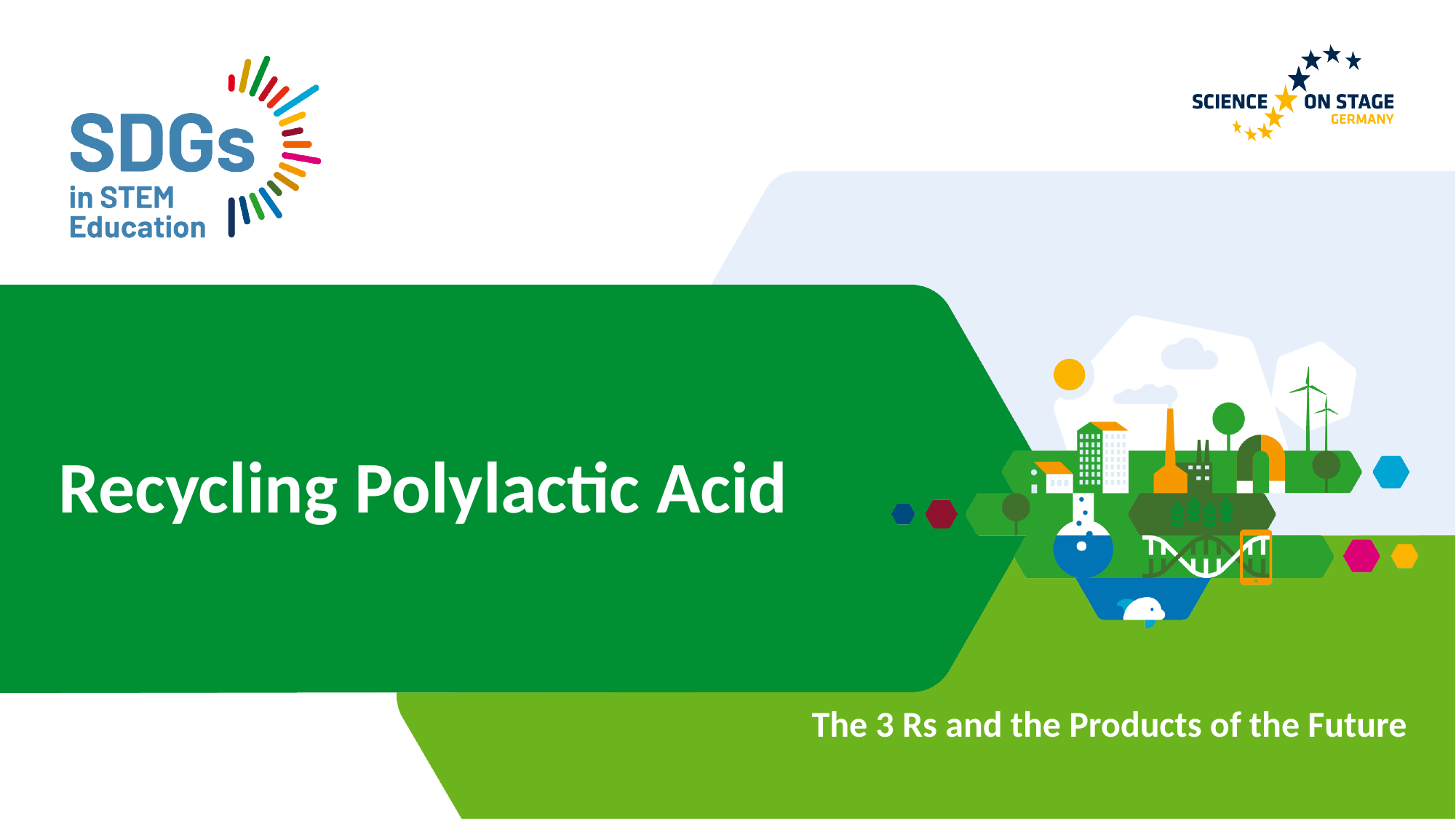

# Recycling Polylactic Acid
The 3 Rs and the Products of the Future